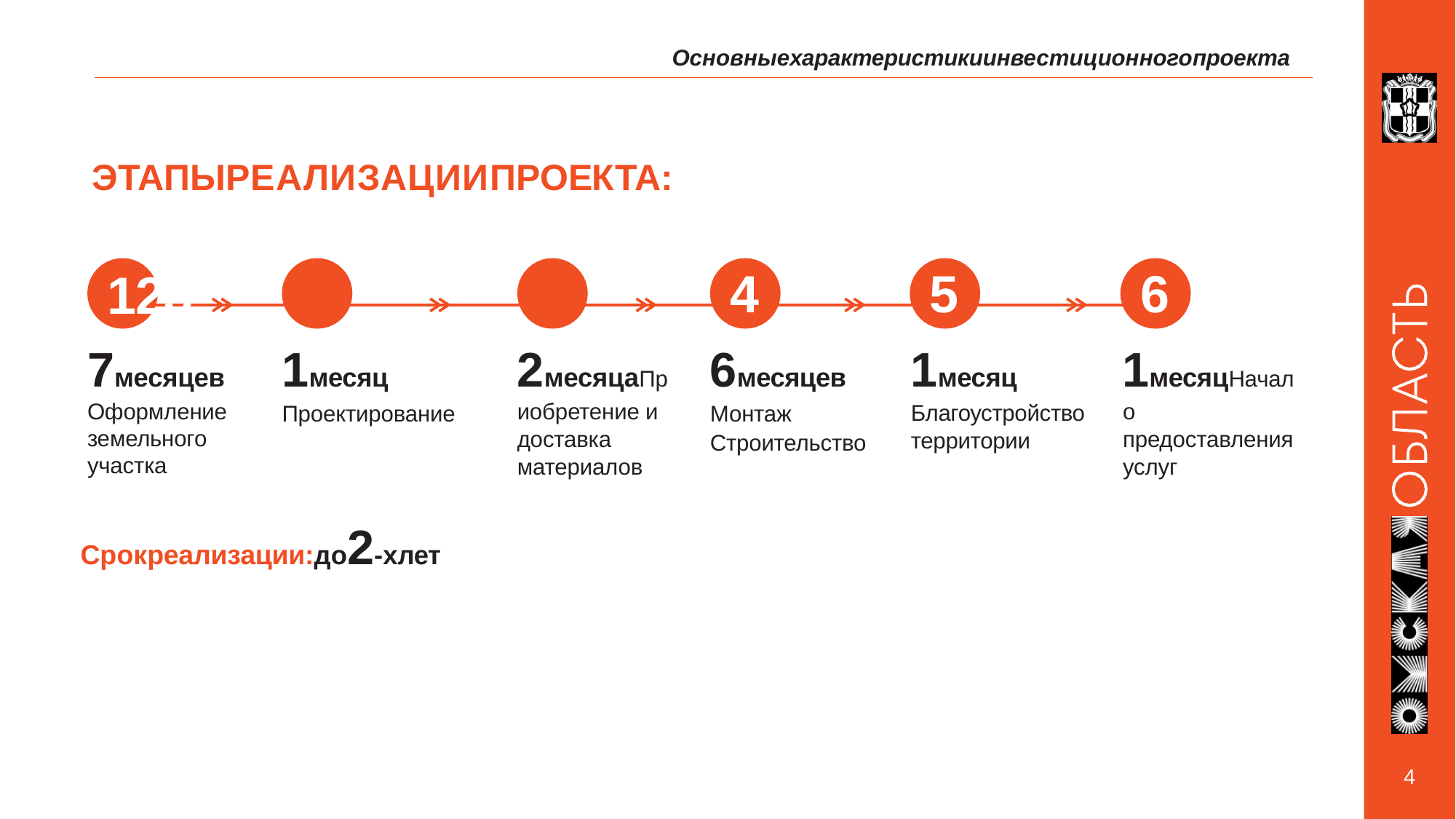

Основныехарактеристикиинвестиционногопроекта

ЭТАПЫРЕАЛИЗАЦИИПРОЕКТА:

123

6
4
5

7месяцевОформление земельного участка
1месяц
Проектирование
2месяцаПриобретение и доставка материалов
6месяцев
Монтаж
Строительство
1месяц
Благоустройство территории
1месяцНачало предоставления услуг
Срокреализации:до2-хлет
4